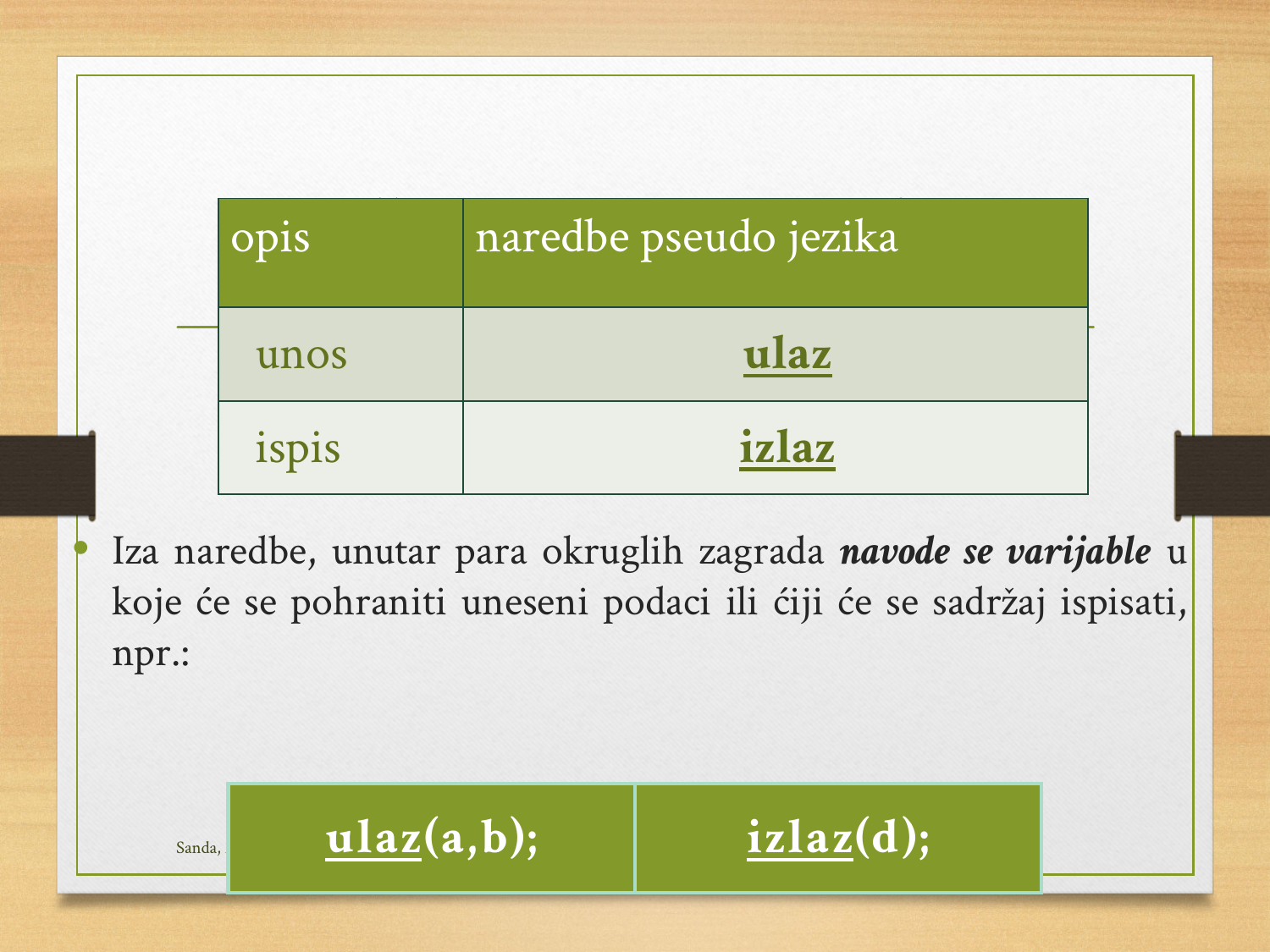

# Naredbe pravocrtne strukture
| opis | naredbe pseudo jezika |
| --- | --- |
| unos | ulaz |
| ispis | izlaz |
Iza naredbe, unutar para okruglih zagrada navode se varijable u koje će se pohraniti uneseni podaci ili ćiji će se sadržaj ispisati, npr.:
| ulaz(a,b); | izlaz(d); |
| --- | --- |
Sanda, 2018.